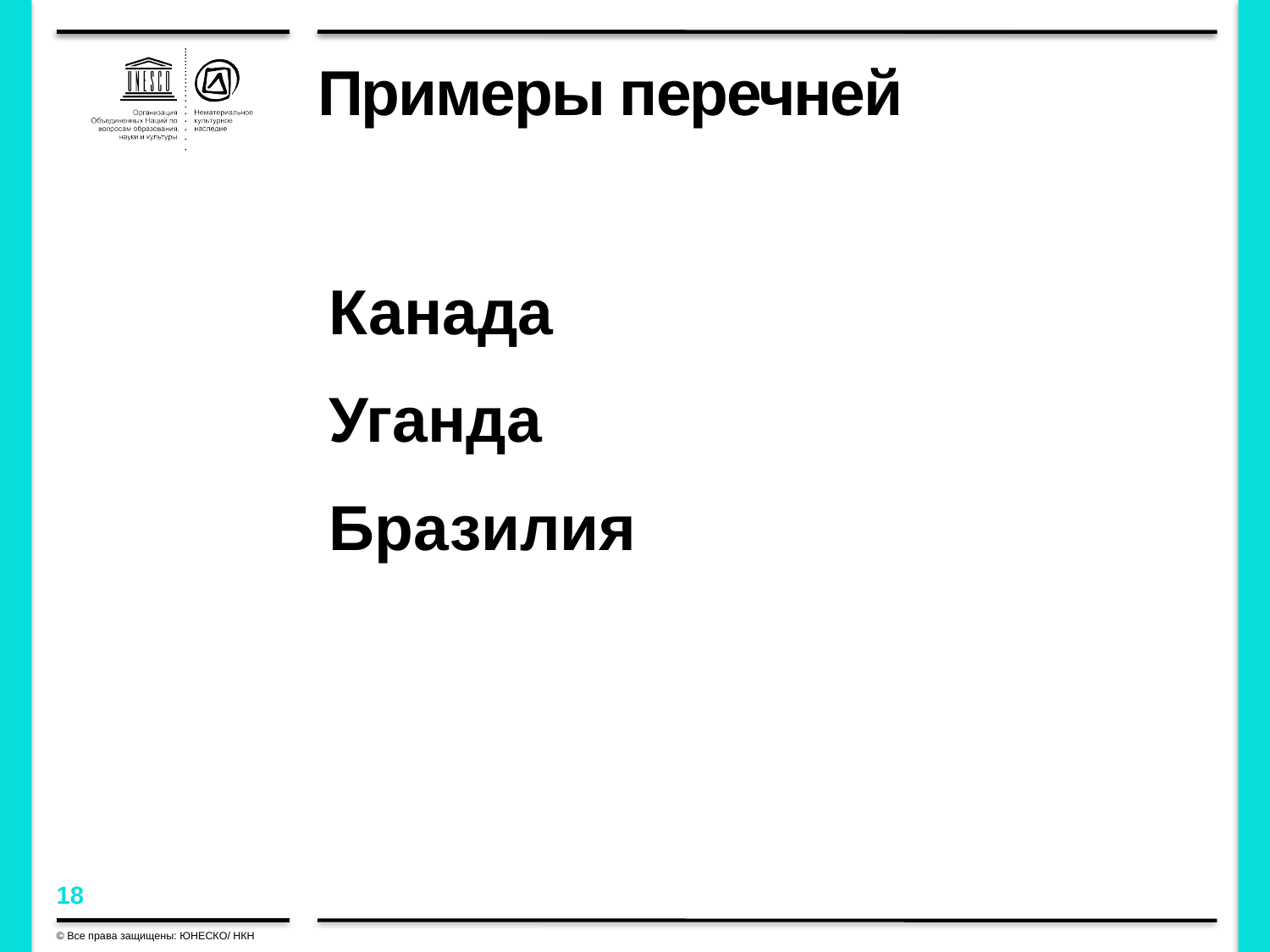

# Примеры перечней
Канада
Уганда
Бразилия
© Все права защищены: ЮНЕСКО/ НКН